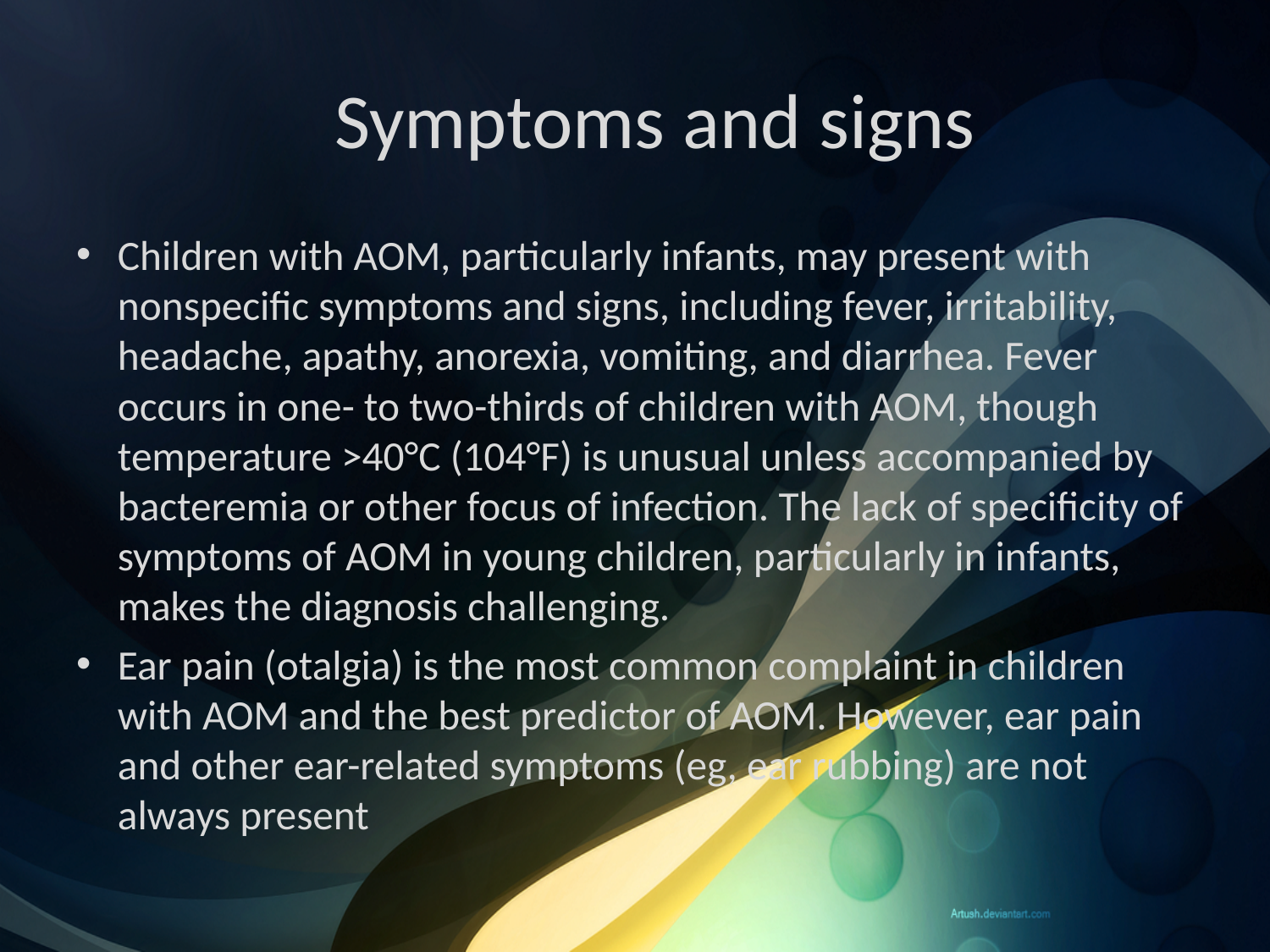

# Symptoms and signs
Children with AOM, particularly infants, may present with nonspecific symptoms and signs, including fever, irritability, headache, apathy, anorexia, vomiting, and diarrhea. Fever occurs in one- to two-thirds of children with AOM, though temperature >40°C (104°F) is unusual unless accompanied by bacteremia or other focus of infection. The lack of specificity of symptoms of AOM in young children, particularly in infants, makes the diagnosis challenging.
Ear pain (otalgia) is the most common complaint in children with AOM and the best predictor of AOM. However, ear pain and other ear-related symptoms (eg, ear rubbing) are not always present